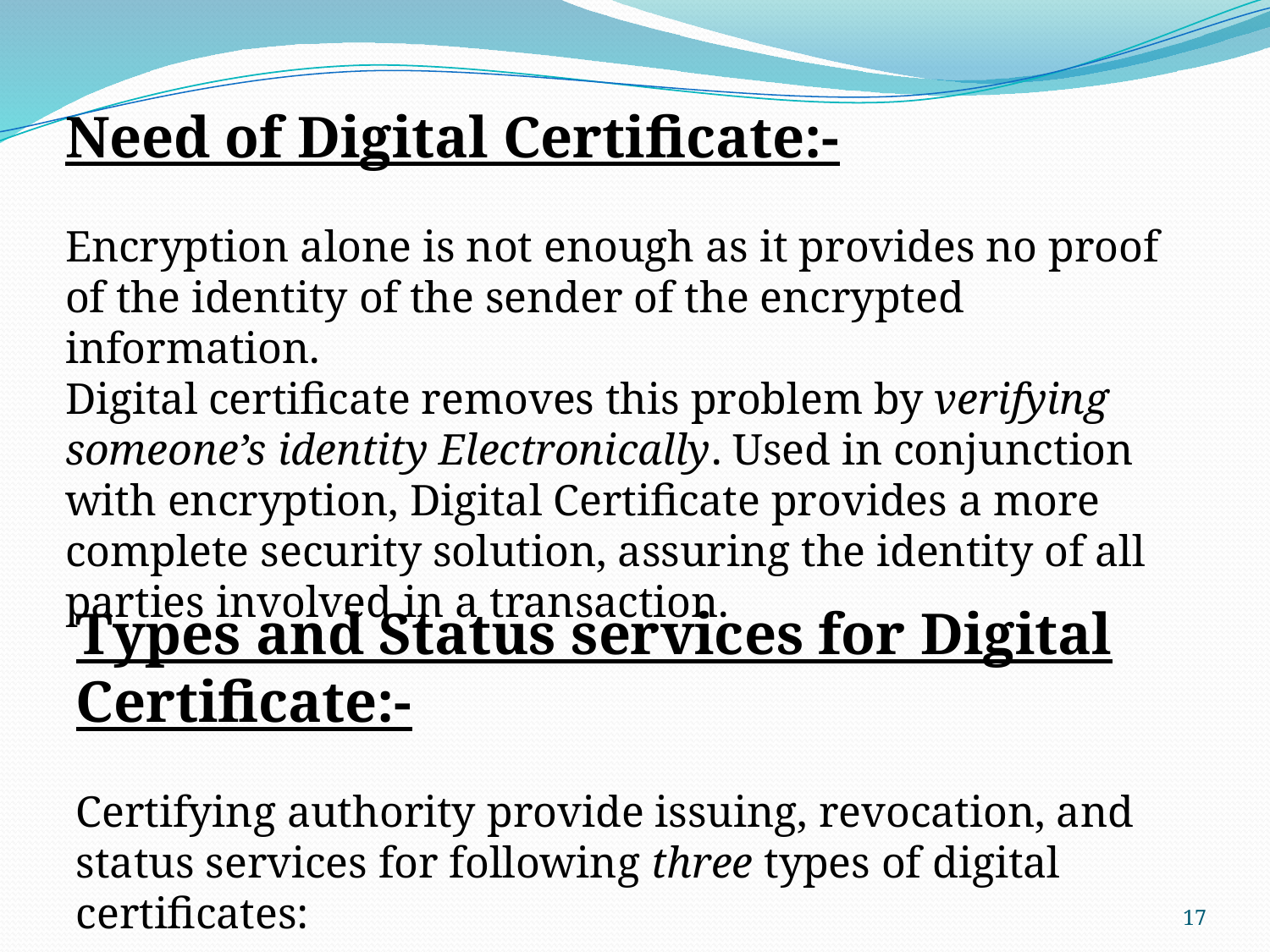

Need of Digital Certificate:-

Encryption alone is not enough as it provides no proof of the identity of the sender of the encrypted information.
Digital certificate removes this problem by verifying someone’s identity Electronically. Used in conjunction with encryption, Digital Certificate provides a more complete security solution, assuring the identity of all parties involved in a transaction.
Types and Status services for Digital Certificate:-

Certifying authority provide issuing, revocation, and status services for following three types of digital certificates:
17